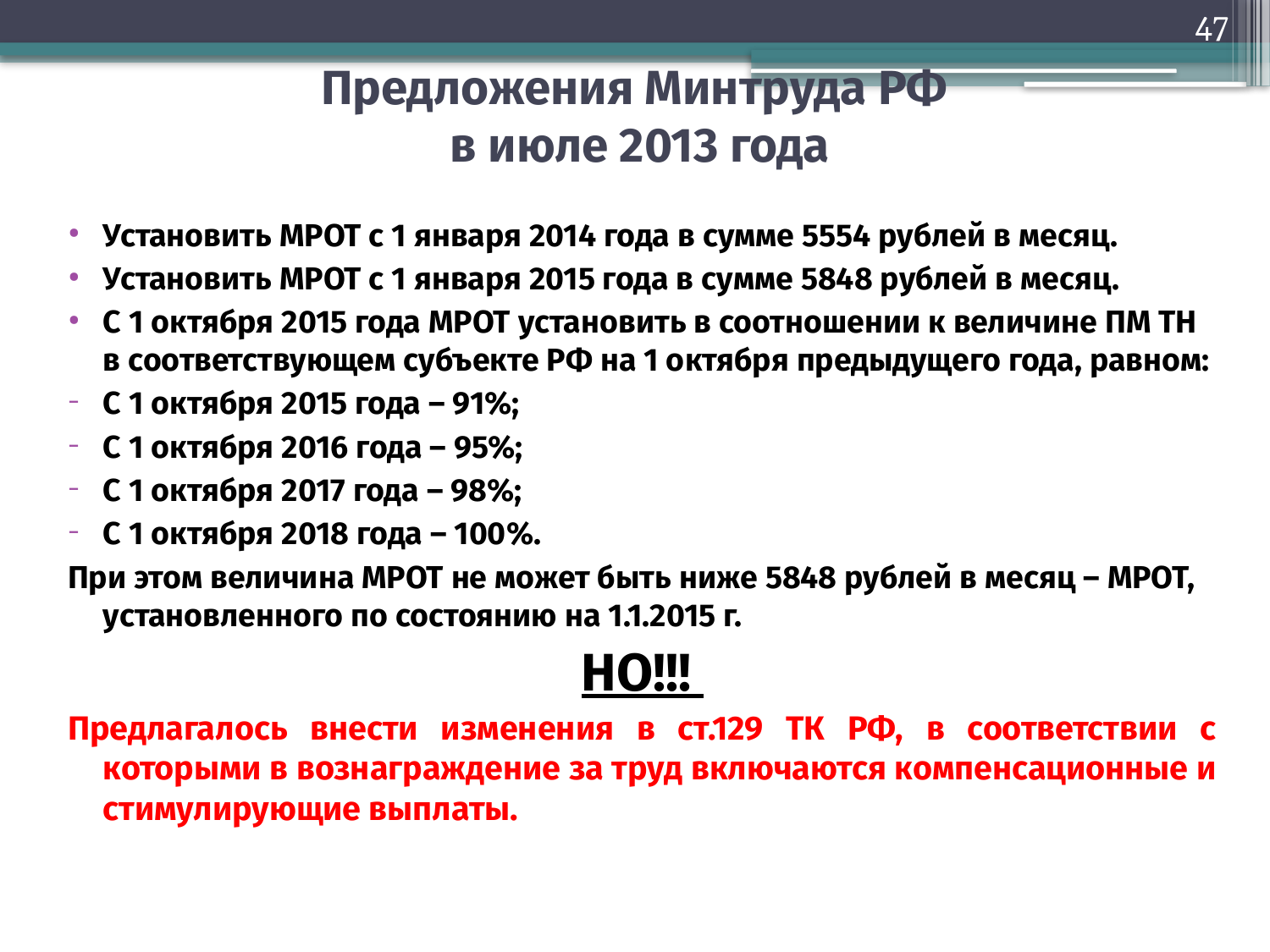

47
# Предложения Минтруда РФ в июле 2013 года
Установить МРОТ с 1 января 2014 года в сумме 5554 рублей в месяц.
Установить МРОТ с 1 января 2015 года в сумме 5848 рублей в месяц.
С 1 октября 2015 года МРОТ установить в соотношении к величине ПМ ТН в соответствующем субъекте РФ на 1 октября предыдущего года, равном:
С 1 октября 2015 года – 91%;
С 1 октября 2016 года – 95%;
С 1 октября 2017 года – 98%;
С 1 октября 2018 года – 100%.
При этом величина МРОТ не может быть ниже 5848 рублей в месяц – МРОТ, установленного по состоянию на 1.1.2015 г.
НО!!!
Предлагалось внести изменения в ст.129 ТК РФ, в соответствии с которыми в вознаграждение за труд включаются компенсационные и стимулирующие выплаты.